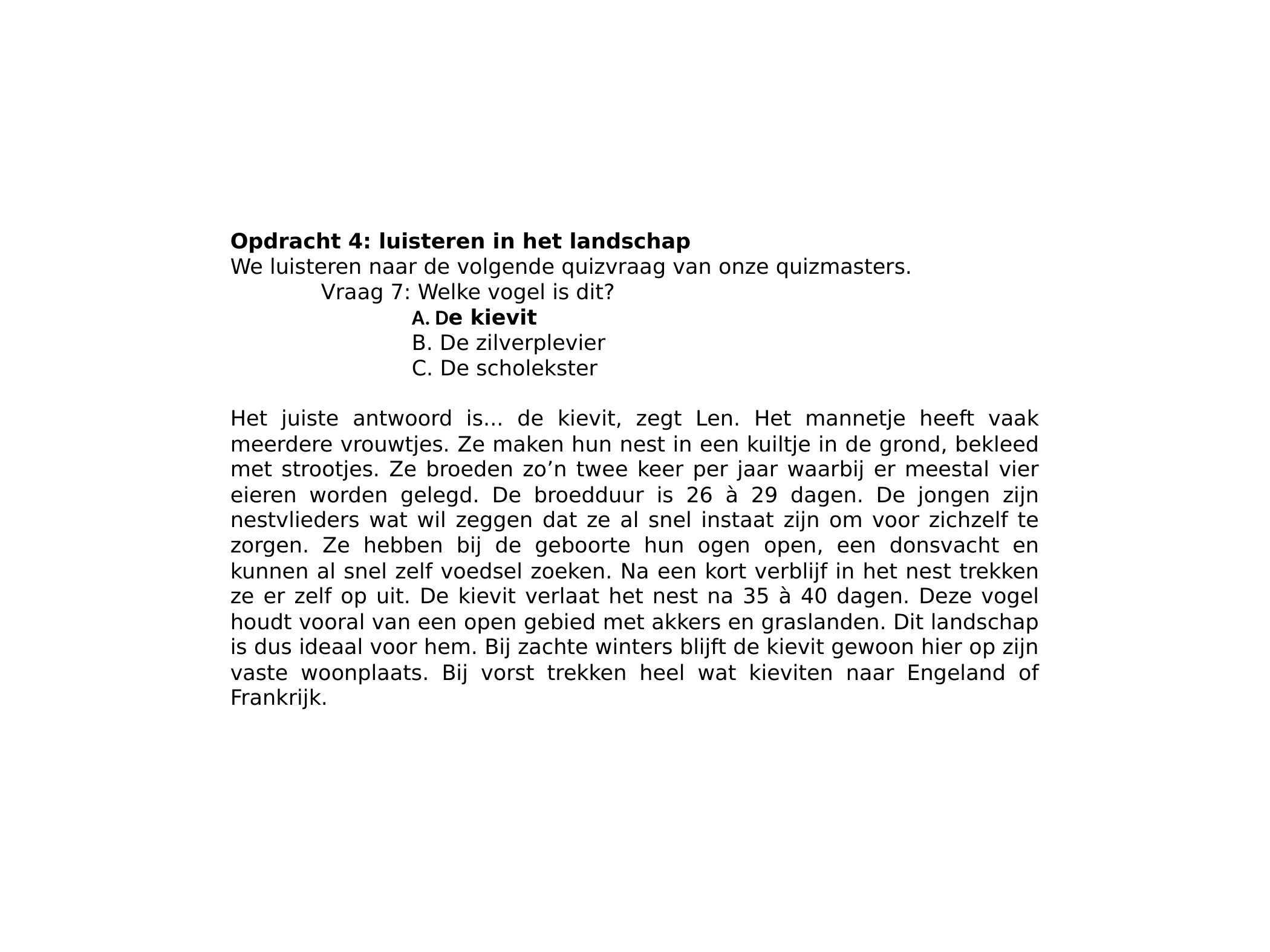

Opdracht 4: luisteren in het landschap
We luisteren naar de volgende quizvraag van onze quizmasters.
	Vraag 7: Welke vogel is dit?
		A. De kievit
		B. De zilverplevier
		C. De scholekster

Het juiste antwoord is... de kievit, zegt Len. Het mannetje heeft vaak meerdere vrouwtjes. Ze maken hun nest in een kuiltje in de grond, bekleed met strootjes. Ze broeden zo’n twee keer per jaar waarbij er meestal vier eieren worden gelegd. De broedduur is 26 à 29 dagen. De jongen zijn nestvlieders wat wil zeggen dat ze al snel instaat zijn om voor zichzelf te zorgen. Ze hebben bij de geboorte hun ogen open, een donsvacht en kunnen al snel zelf voedsel zoeken. Na een kort verblijf in het nest trekken ze er zelf op uit. De kievit verlaat het nest na 35 à 40 dagen. Deze vogel houdt vooral van een open gebied met akkers en graslanden. Dit landschap is dus ideaal voor hem. Bij zachte winters blijft de kievit gewoon hier op zijn vaste woonplaats. Bij vorst trekken heel wat kieviten naar Engeland of Frankrijk.